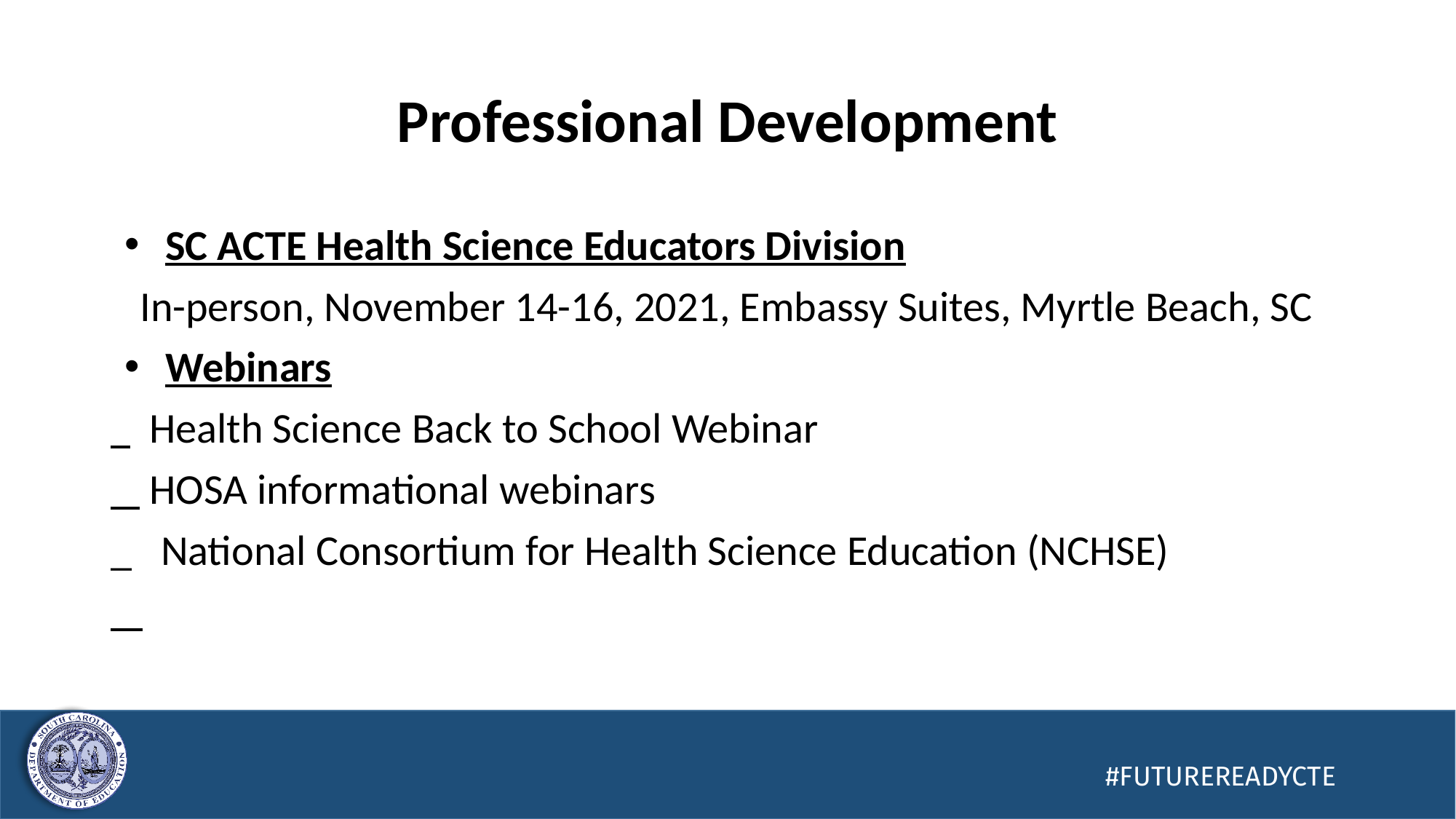

# Professional Development
SC ACTE Health Science Educators Division
   In-person, November 14-16, 2021, Embassy Suites, Myrtle Beach, SC
Webinars
    Health Science Back to School Webinar
    HOSA informational webinars
_   National Consortium for Health Science Education (NCHSE)